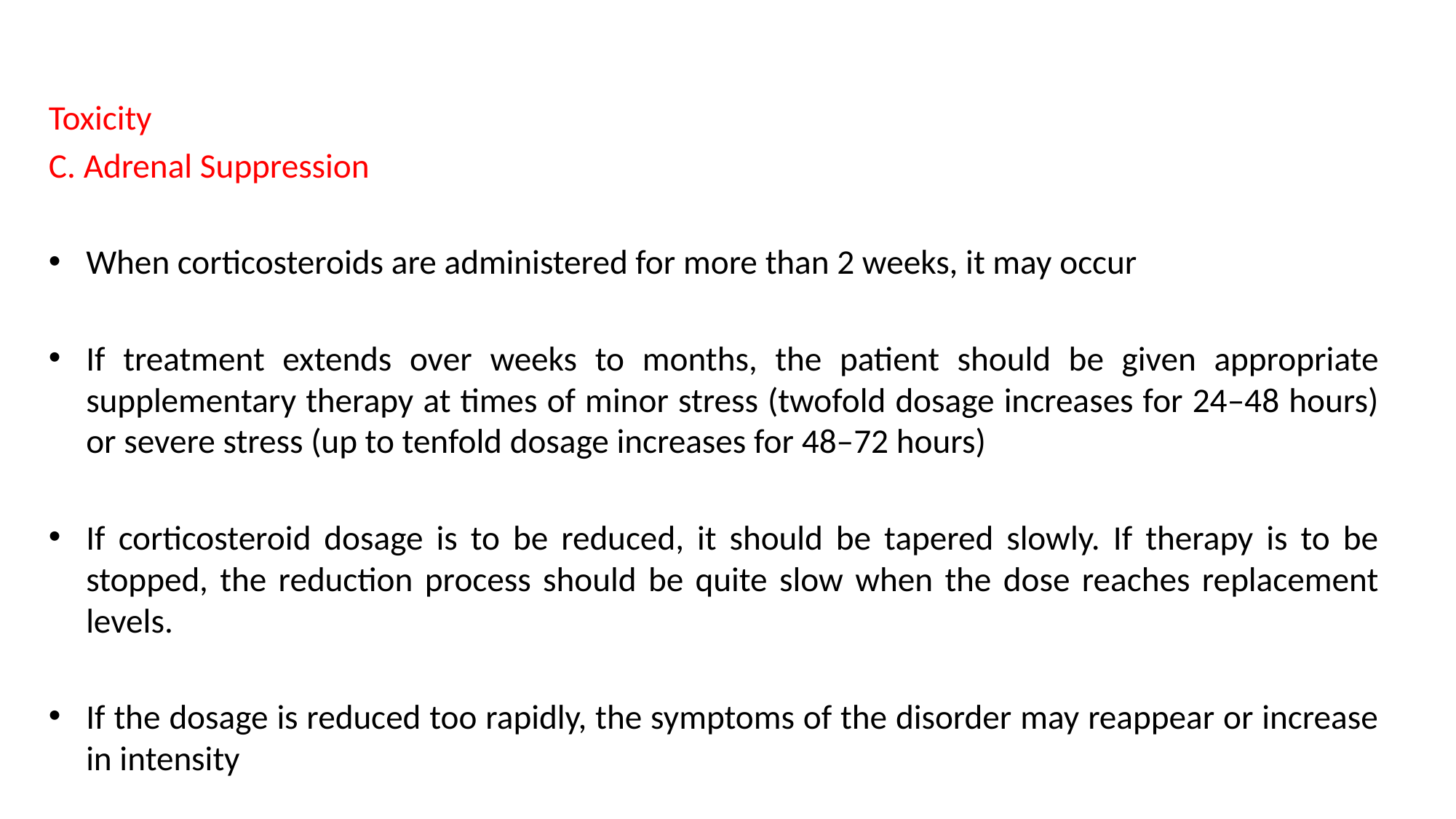

Toxicity
C. Adrenal Suppression

When corticosteroids are administered for more than 2 weeks, it may occur

If treatment extends over weeks to months, the patient should be given appropriate supplementary therapy at times of minor stress (twofold dosage increases for 24–48 hours) or severe stress (up to tenfold dosage increases for 48–72 hours)

If corticosteroid dosage is to be reduced, it should be tapered slowly. If therapy is to be stopped, the reduction process should be quite slow when the dose reaches replacement levels.

If the dosage is reduced too rapidly, the symptoms of the disorder may reappear or increase in intensity